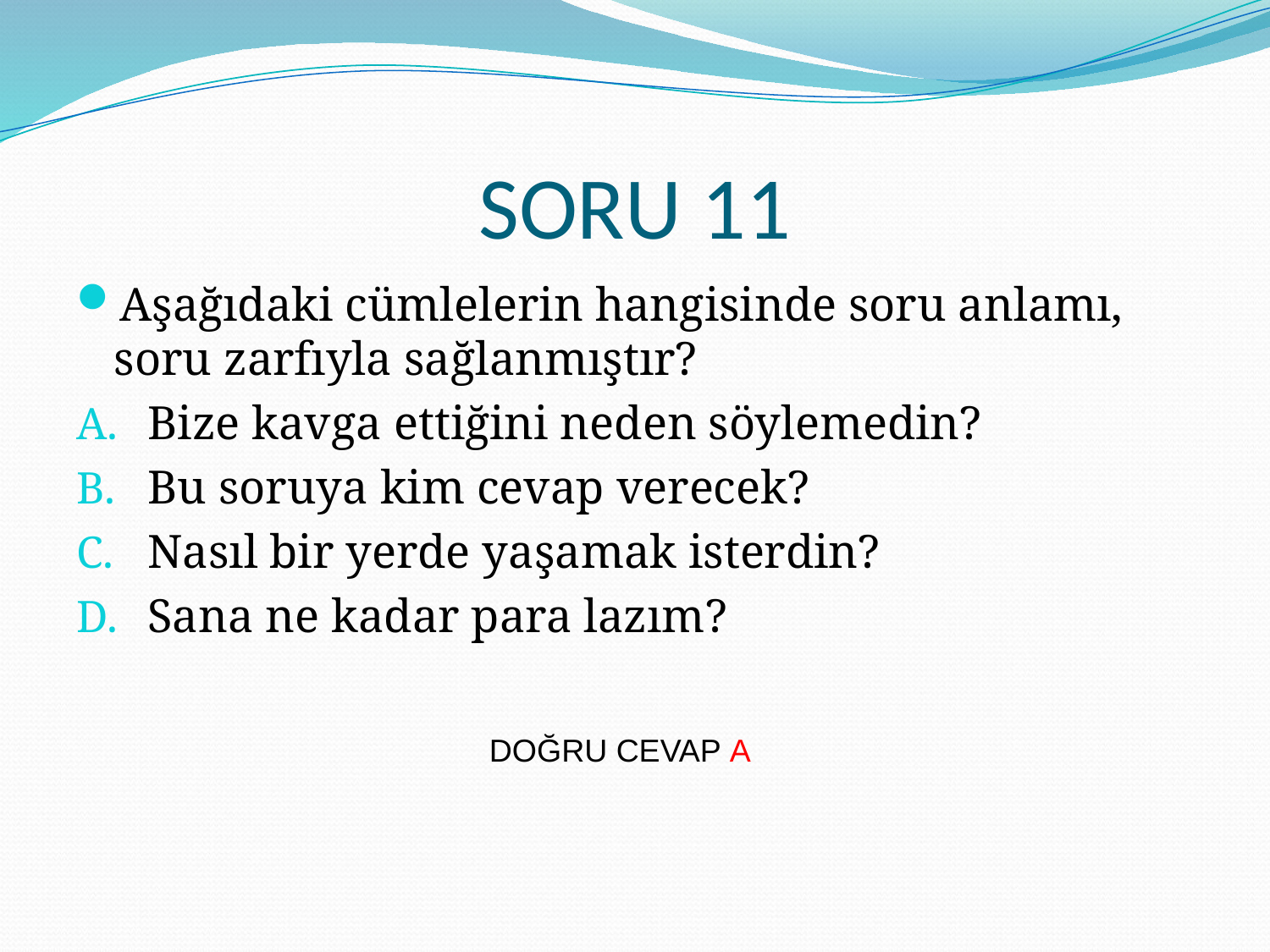

# SORU 11
Aşağıdaki cümlelerin hangisinde soru anlamı, soru zarfıyla sağlanmıştır?
Bize kavga ettiğini neden söylemedin?
Bu soruya kim cevap verecek?
Nasıl bir yerde yaşamak isterdin?
Sana ne kadar para lazım?
DOĞRU CEVAP A